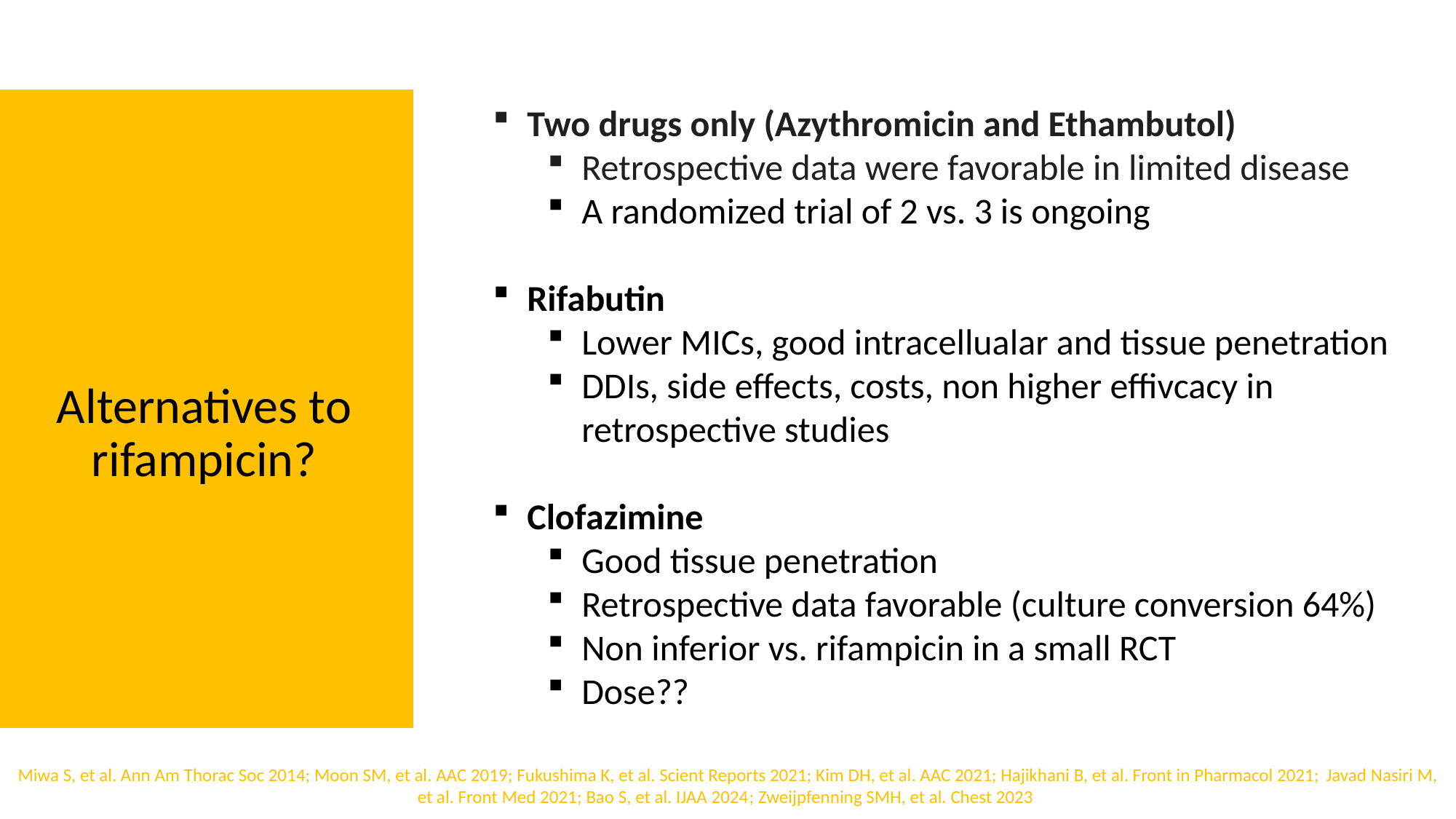

Two drugs only (Azythromicin and Ethambutol)
Retrospective data were favorable in limited disease
A randomized trial of 2 vs. 3 is ongoing

Rifabutin
Lower MICs, good intracellualar and tissue penetration
DDIs, side effects, costs, non higher effivcacy in retrospective studies

Clofazimine
Good tissue penetration
Retrospective data favorable (culture conversion 64%)
Non inferior vs. rifampicin in a small RCT
Dose??
# Alternatives to rifampicin?
Miwa S, et al. Ann Am Thorac Soc 2014; Moon SM, et al. AAC 2019; Fukushima K, et al. Scient Reports 2021; Kim DH, et al. AAC 2021; Hajikhani B, et al. Front in Pharmacol 2021; Javad Nasiri M, et al. Front Med 2021; Bao S, et al. IJAA 2024; Zweijpfenning SMH, et al. Chest 2023